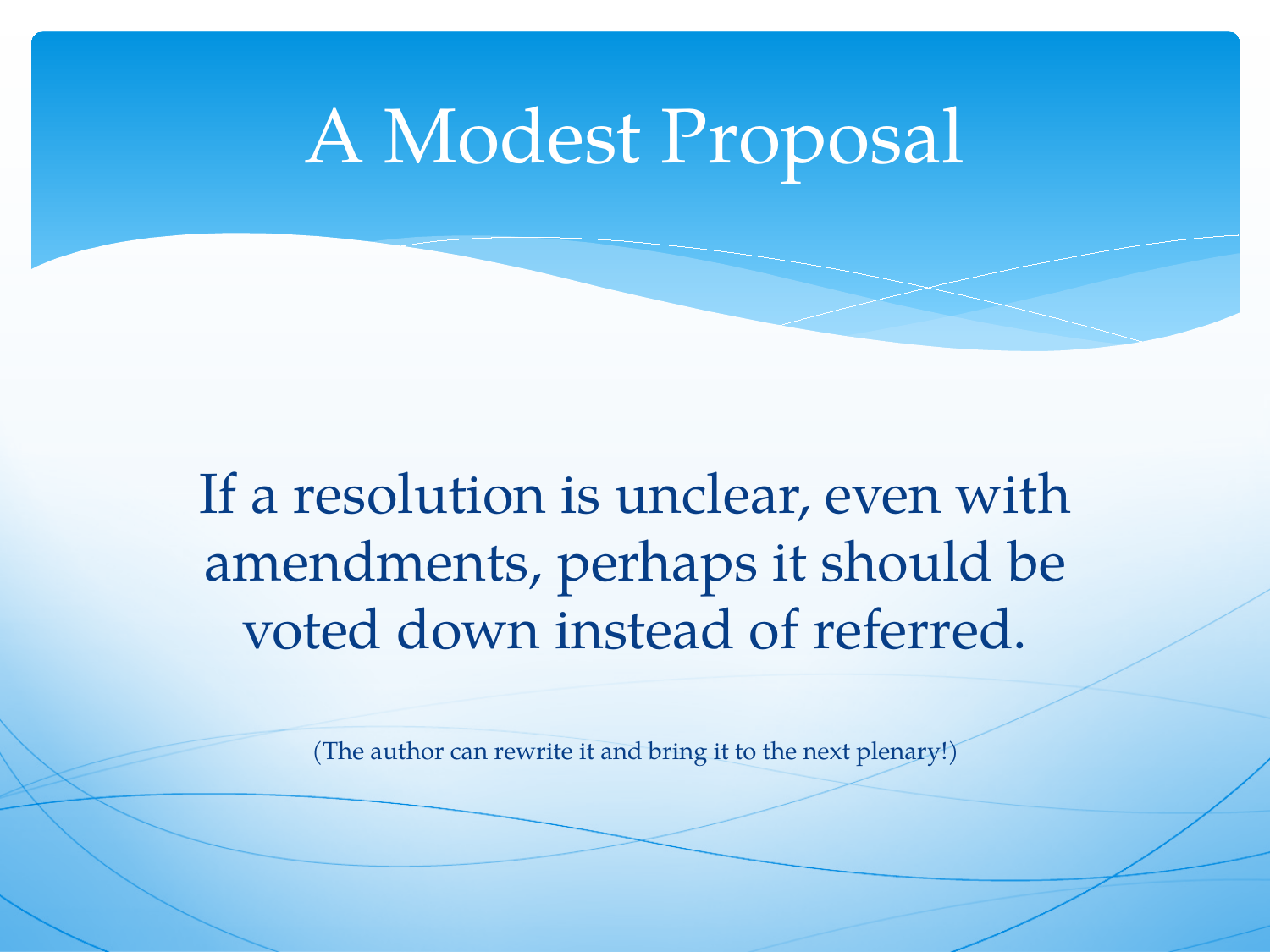

# A Modest Proposal

If a resolution is unclear, even with amendments, perhaps it should be voted down instead of referred.

(The author can rewrite it and bring it to the next plenary!)